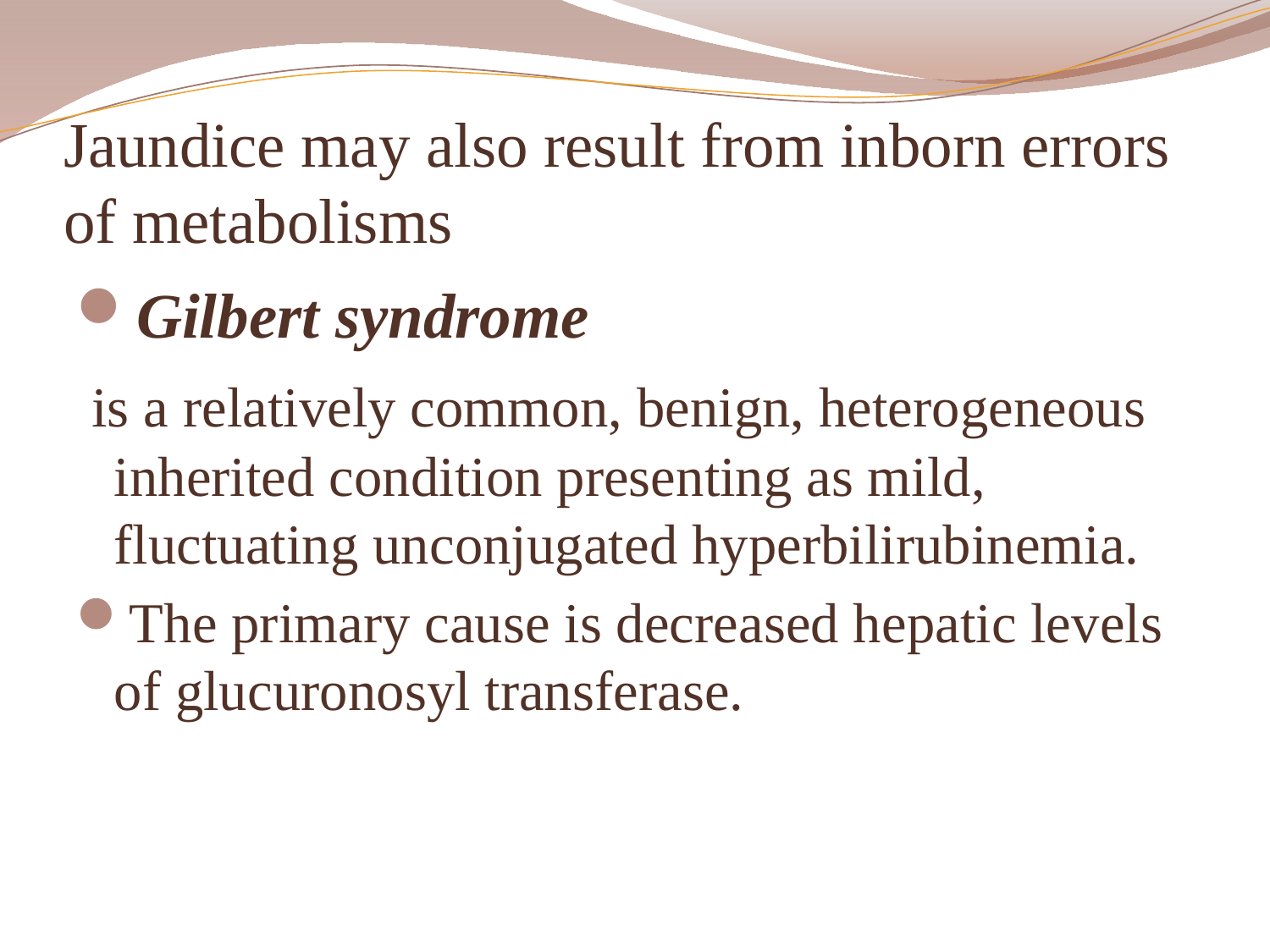

# Jaundice may also result from inborn errors of metabolisms
Gilbert syndrome
 is a relatively common, benign, heterogeneous inherited condition presenting as mild, fluctuating unconjugated hyperbilirubinemia.
The primary cause is decreased hepatic levels of glucuronosyl transferase.